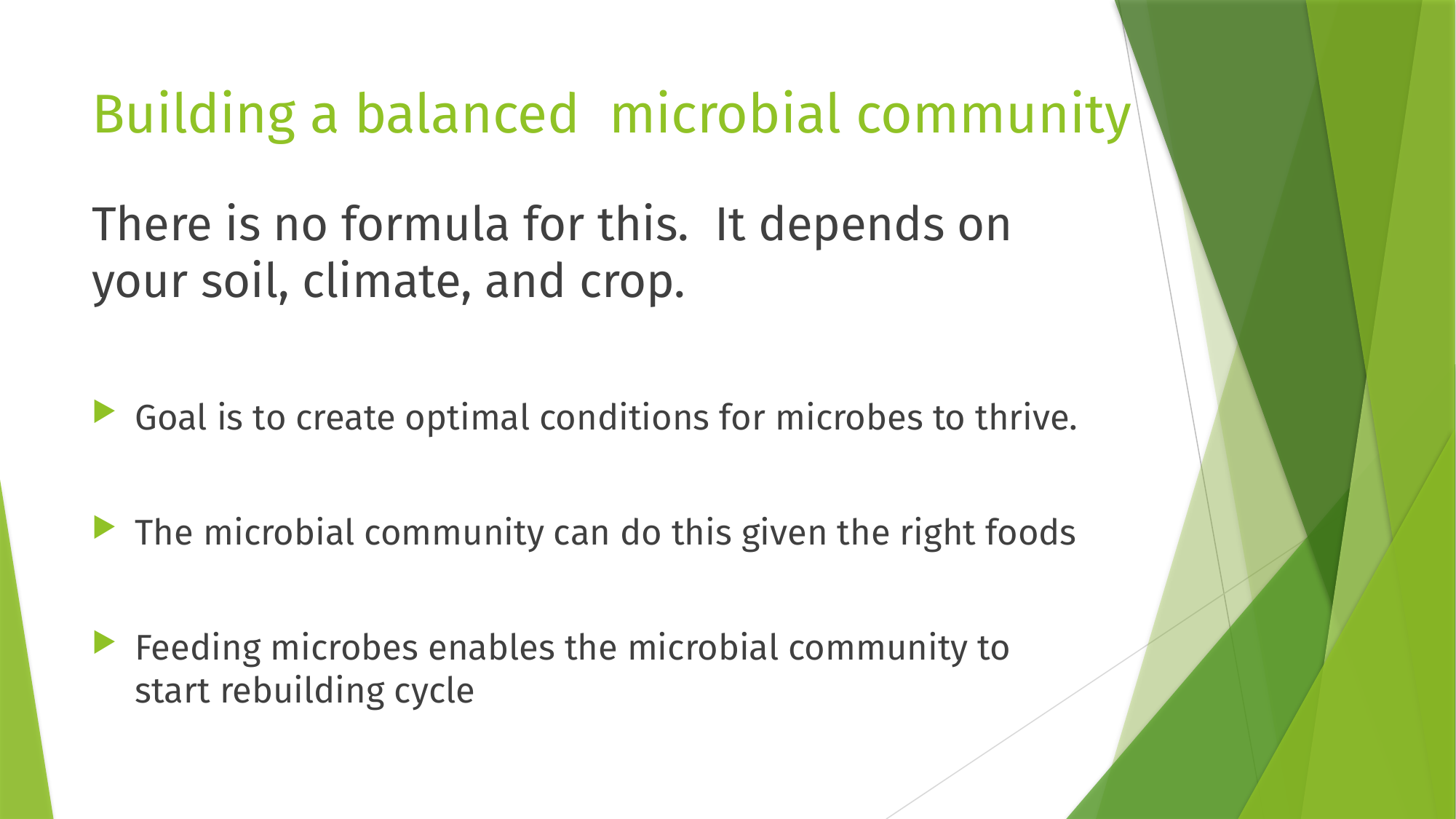

# Building a balanced  microbial community
There is no formula for this.  It depends on your soil, climate, and crop.

Goal is to create optimal conditions for microbes to thrive.

The microbial community can do this given the right foods

Feeding microbes enables the microbial community to start rebuilding cycle